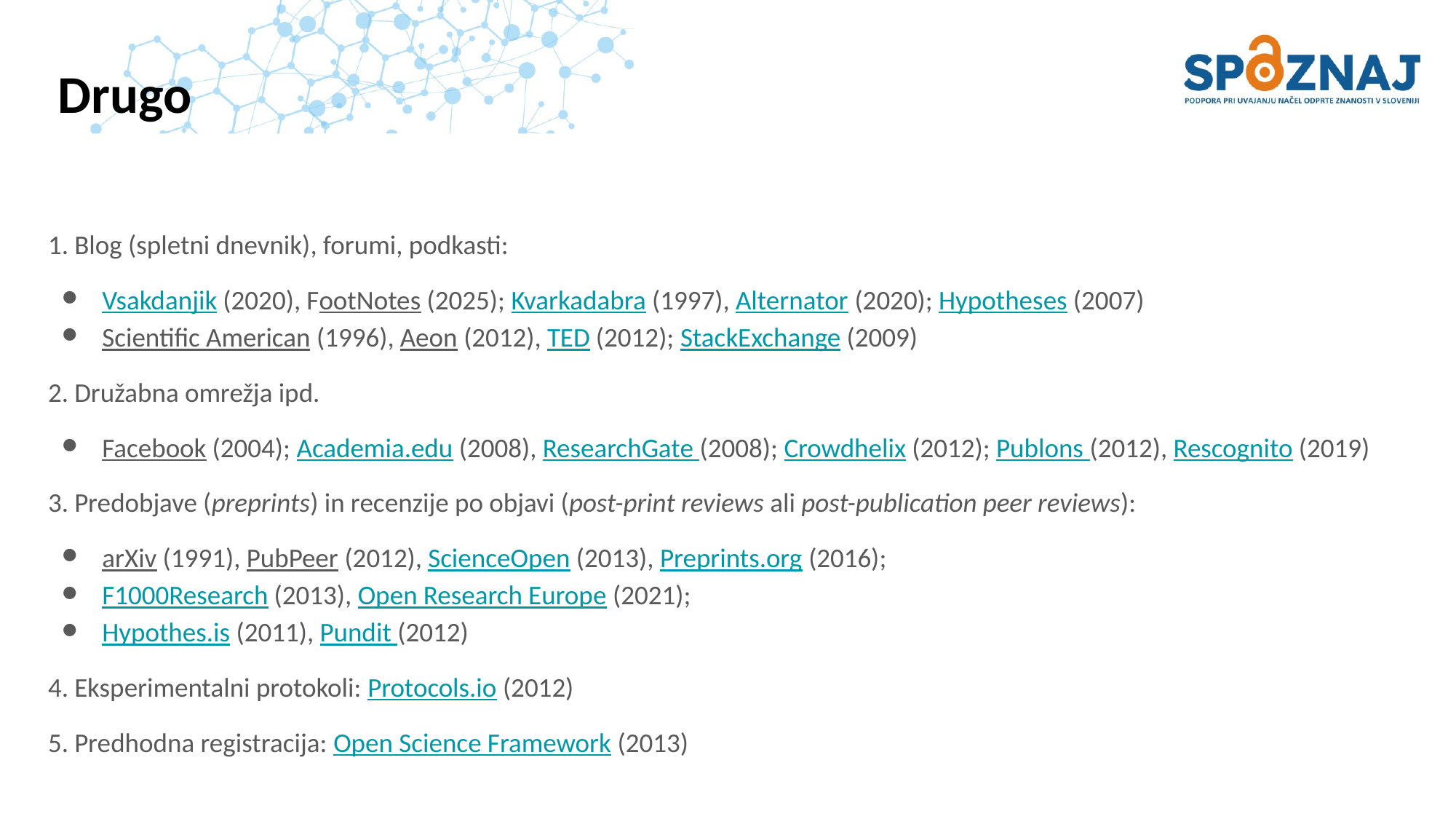

Drugo
1. Blog (spletni dnevnik), forumi, podkasti:
Vsakdanjik (2020), FootNotes (2025); Kvarkadabra (1997), Alternator (2020); Hypotheses (2007)
Scientific American (1996), Aeon (2012), TED (2012); StackExchange (2009)
2. Družabna omrežja ipd.
Facebook (2004); Academia.edu (2008), ResearchGate (2008); Crowdhelix (2012); Publons (2012), Rescognito (2019)
3. Predobjave (preprints) in recenzije po objavi (post-print reviews ali post-publication peer reviews):
arXiv (1991), PubPeer (2012), ScienceOpen (2013), Preprints.org (2016);
F1000Research (2013), Open Research Europe (2021);
Hypothes.is (2011), Pundit (2012)
4. Eksperimentalni protokoli: Protocols.io (2012)
5. Predhodna registracija: Open Science Framework (2013)